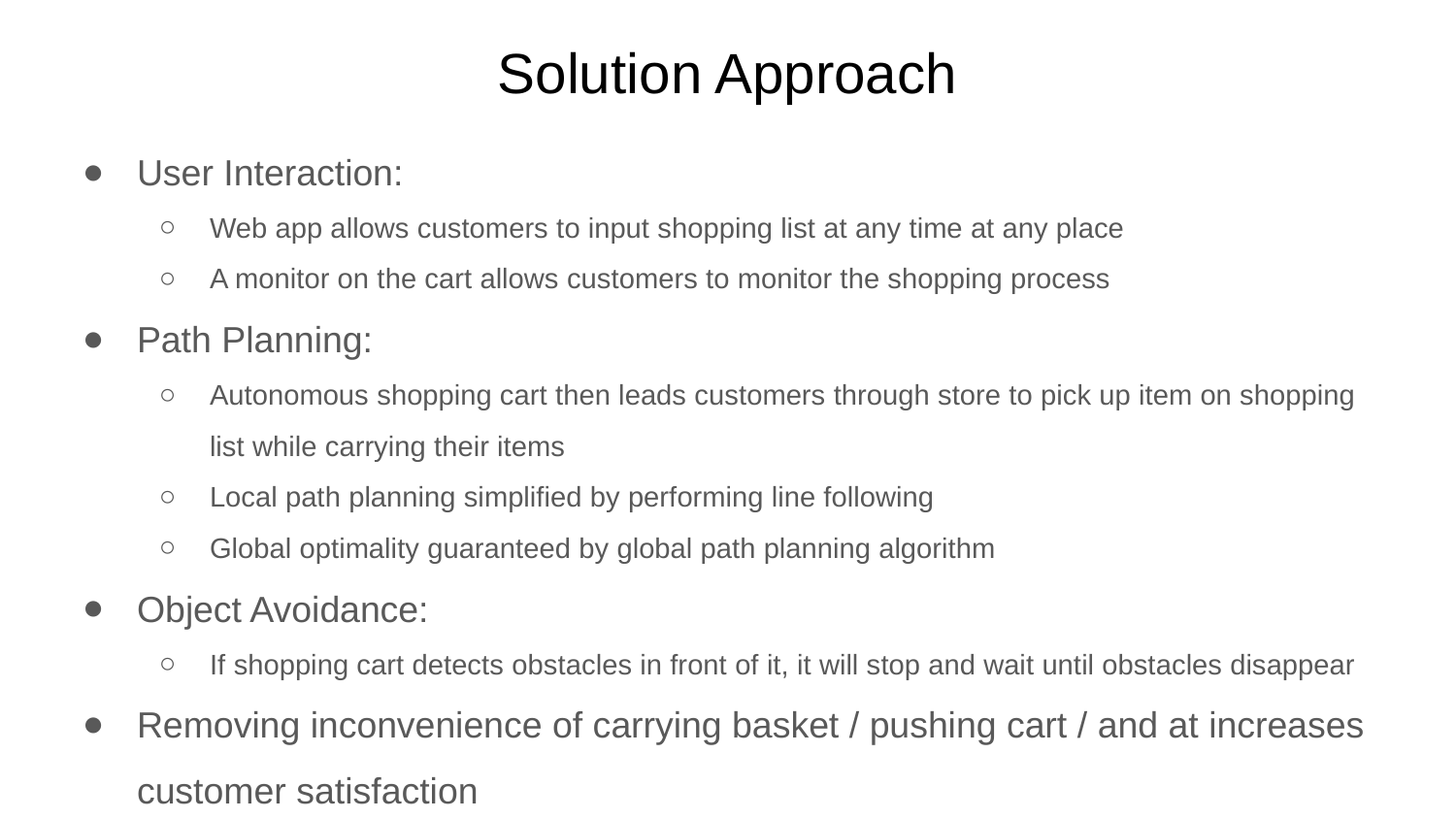

# Solution Approach
User Interaction:
Web app allows customers to input shopping list at any time at any place
A monitor on the cart allows customers to monitor the shopping process
Path Planning:
Autonomous shopping cart then leads customers through store to pick up item on shopping list while carrying their items
Local path planning simplified by performing line following
Global optimality guaranteed by global path planning algorithm
Object Avoidance:
If shopping cart detects obstacles in front of it, it will stop and wait until obstacles disappear
Removing inconvenience of carrying basket / pushing cart / and at increases customer satisfaction